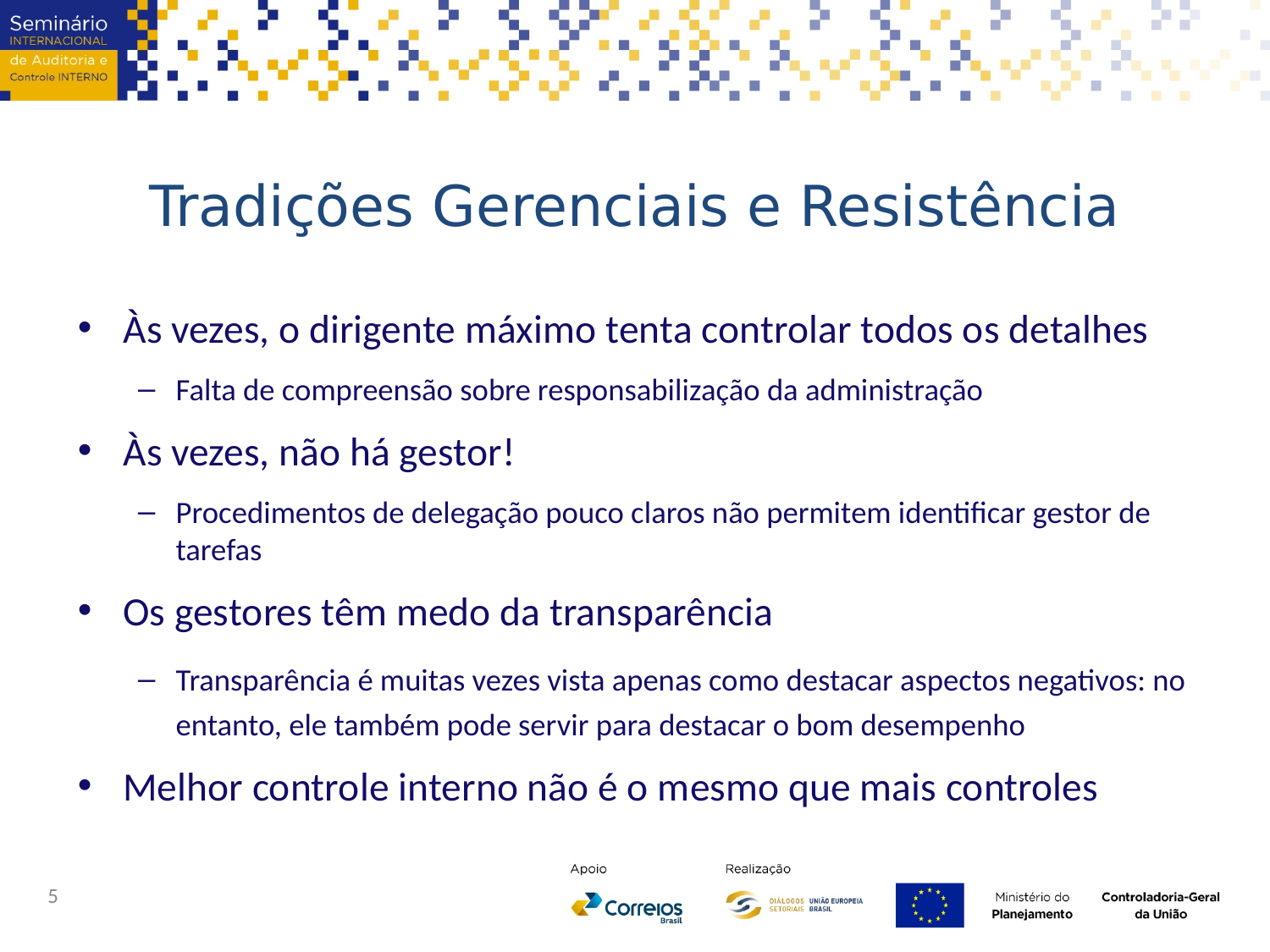

# Tradições Gerenciais e Resistência
Às vezes, o dirigente máximo tenta controlar todos os detalhes
Falta de compreensão sobre responsabilização da administração
Às vezes, não há gestor!
Procedimentos de delegação pouco claros não permitem identificar gestor de tarefas
Os gestores têm medo da transparência
Transparência é muitas vezes vista apenas como destacar aspectos negativos: no entanto, ele também pode servir para destacar o bom desempenho
Melhor controle interno não é o mesmo que mais controles
5